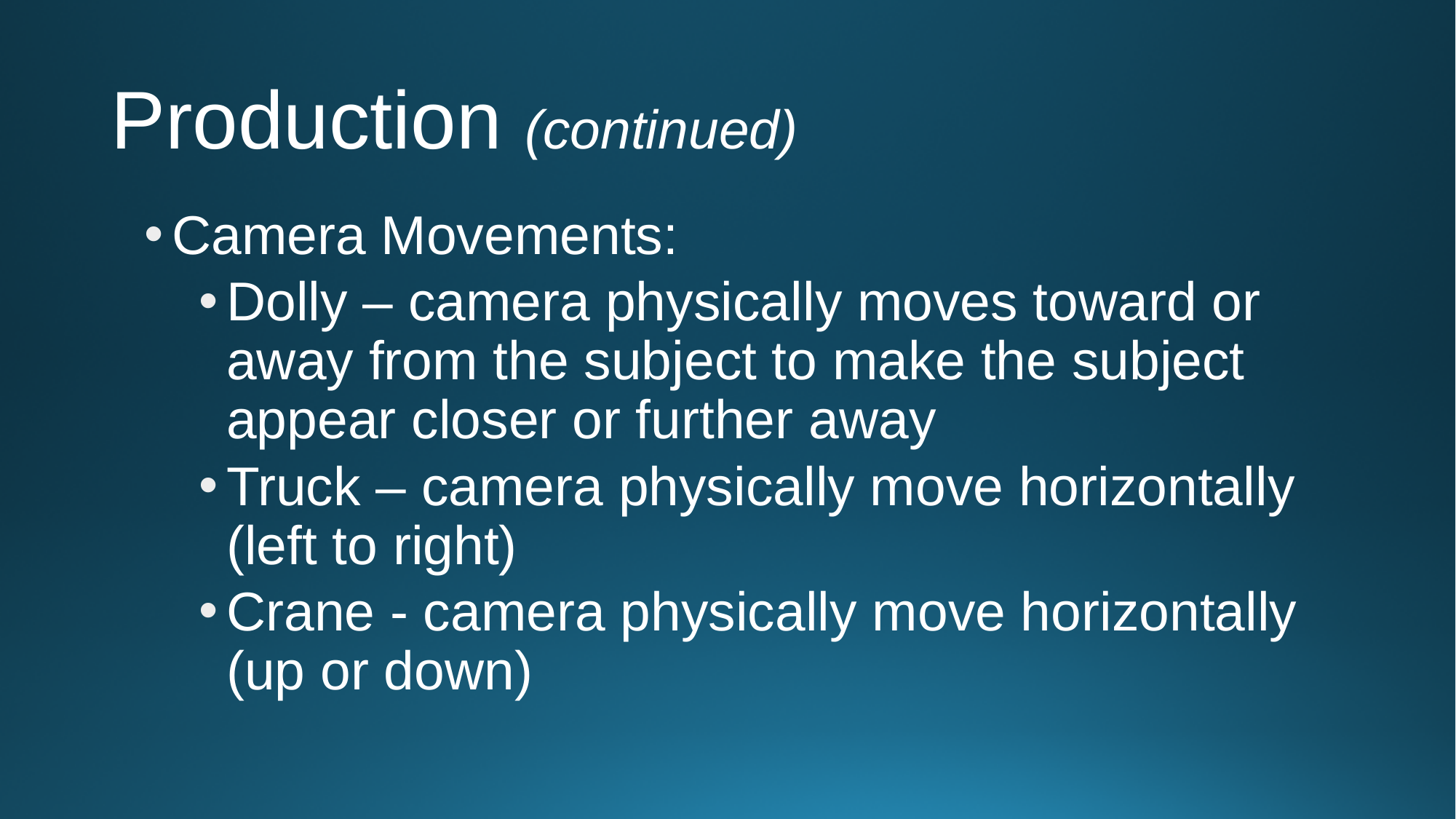

# Production (continued)
Camera Movements:
Dolly – camera physically moves toward or away from the subject to make the subject appear closer or further away
Truck – camera physically move horizontally (left to right)
Crane - camera physically move horizontally (up or down)